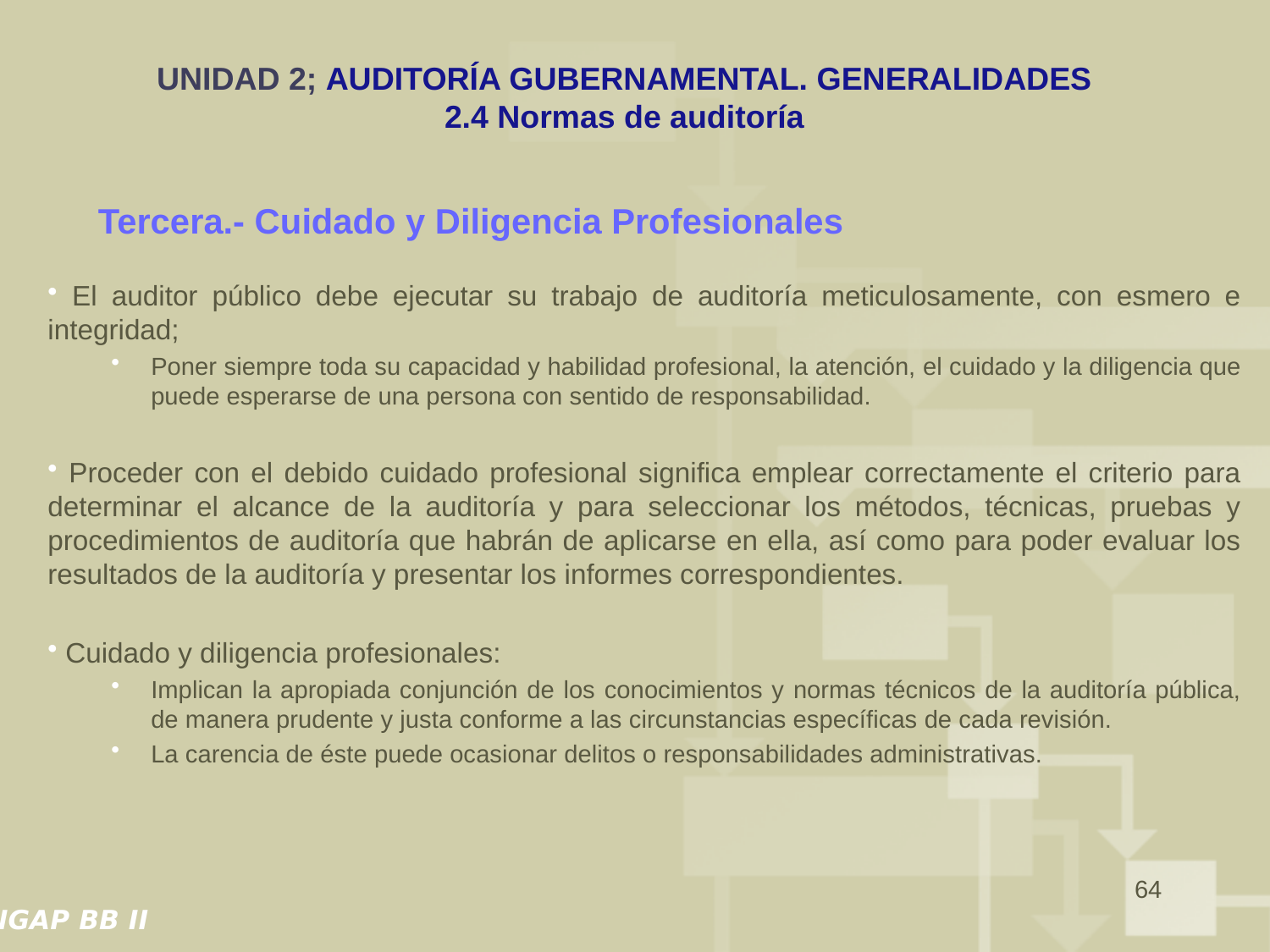

# UNIDAD 2; AUDITORÍA GUBERNAMENTAL. GENERALIDADES 2.4 Normas de auditoría
Tercera.- Cuidado y Diligencia Profesionales

 El auditor público debe ejecutar su trabajo de auditoría meticulosamente, con esmero e integridad;
Poner siempre toda su capacidad y habilidad profesional, la atención, el cuidado y la diligencia que puede esperarse de una persona con sentido de responsabilidad.

 Proceder con el debido cuidado profesional significa emplear correctamente el criterio para determinar el alcance de la auditoría y para seleccionar los métodos, técnicas, pruebas y procedimientos de auditoría que habrán de aplicarse en ella, así como para poder evaluar los resultados de la auditoría y presentar los informes correspondientes.

 Cuidado y diligencia profesionales:
Implican la apropiada conjunción de los conocimientos y normas técnicos de la auditoría pública, de manera prudente y justa conforme a las circunstancias específicas de cada revisión.
La carencia de éste puede ocasionar delitos o responsabilidades administrativas.
64
NGAP BB II